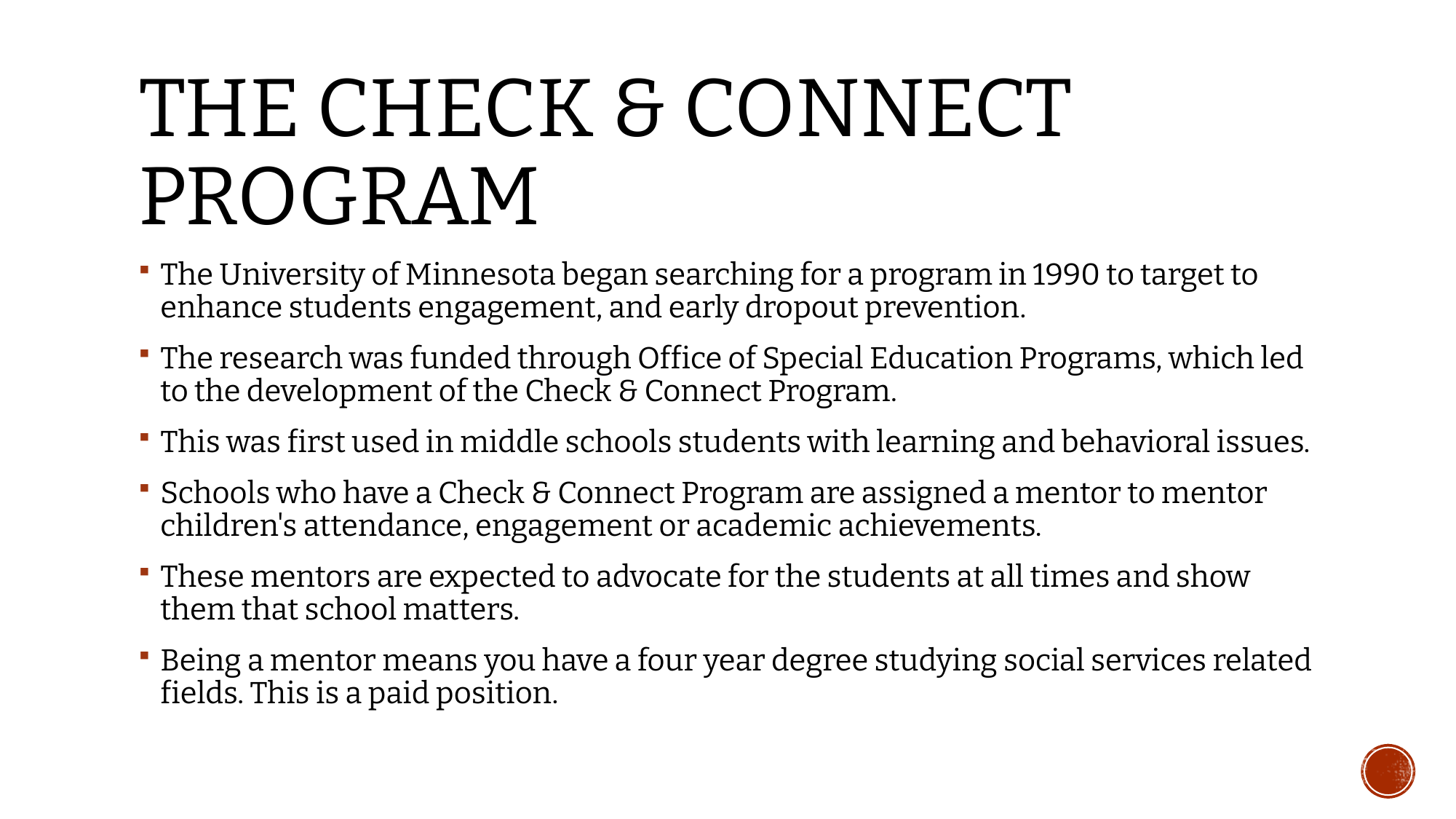

# The Check & Connect Program
The University of Minnesota began searching for a program in 1990 to target to enhance students engagement, and early dropout prevention.
The research was funded through Office of Special Education Programs, which led to the development of the Check & Connect Program.
This was first used in middle schools students with learning and behavioral issues.
Schools who have a Check & Connect Program are assigned a mentor to mentor children's attendance, engagement or academic achievements.
These mentors are expected to advocate for the students at all times and show them that school matters.
Being a mentor means you have a four year degree studying social services related fields. This is a paid position.